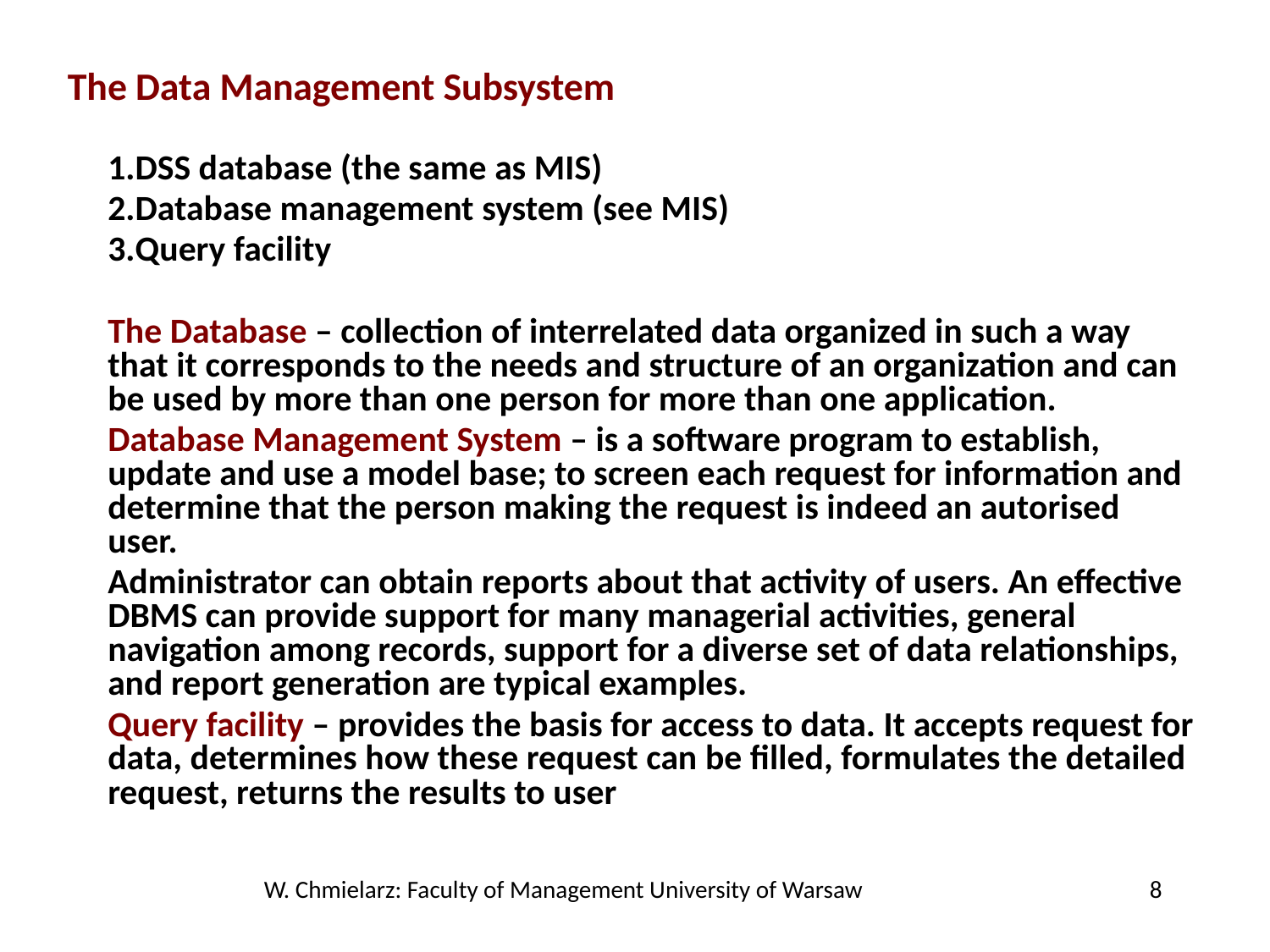

The Data Management Subsystem
DSS database (the same as MIS)
Database management system (see MIS)
Query facility

The Database – collection of interrelated data organized in such a way that it corresponds to the needs and structure of an organization and can be used by more than one person for more than one application.
Database Management System – is a software program to establish, update and use a model base; to screen each request for information and determine that the person making the request is indeed an autorised user.
Administrator can obtain reports about that activity of users. An effective DBMS can provide support for many managerial activities, general navigation among records, support for a diverse set of data relationships, and report generation are typical examples.
Query facility – provides the basis for access to data. It accepts request for data, determines how these request can be filled, formulates the detailed request, returns the results to user
W. Chmielarz: Faculty of Management University of Warsaw
8